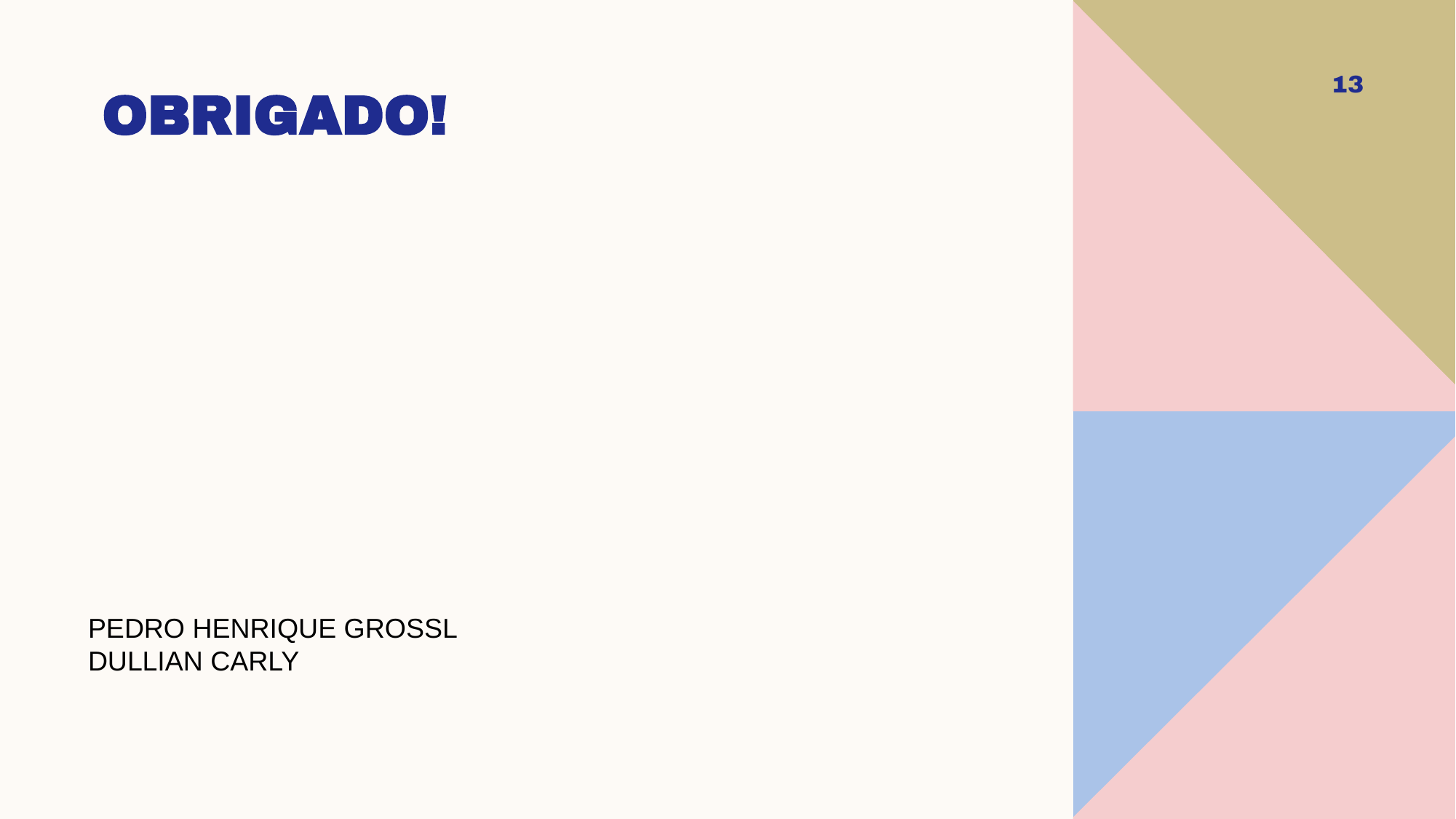

# OBRIGADO!
13
PEDRO HENRIQUE GROSSL
DULLIAN CARLY